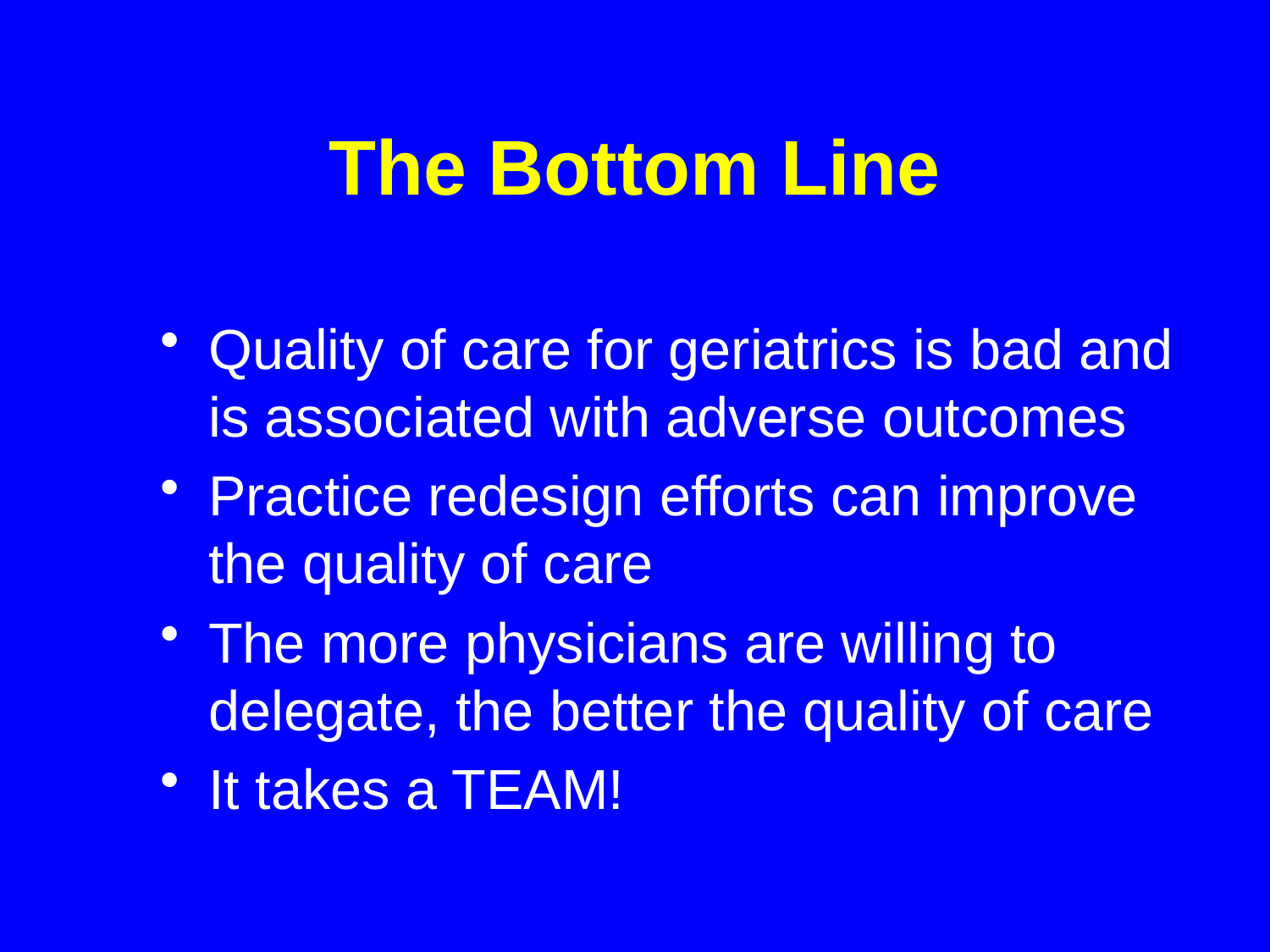

# The Bottom Line
Quality of care for geriatrics is bad and is associated with adverse outcomes
Practice redesign efforts can improve the quality of care
The more physicians are willing to delegate, the better the quality of care
It takes a TEAM!